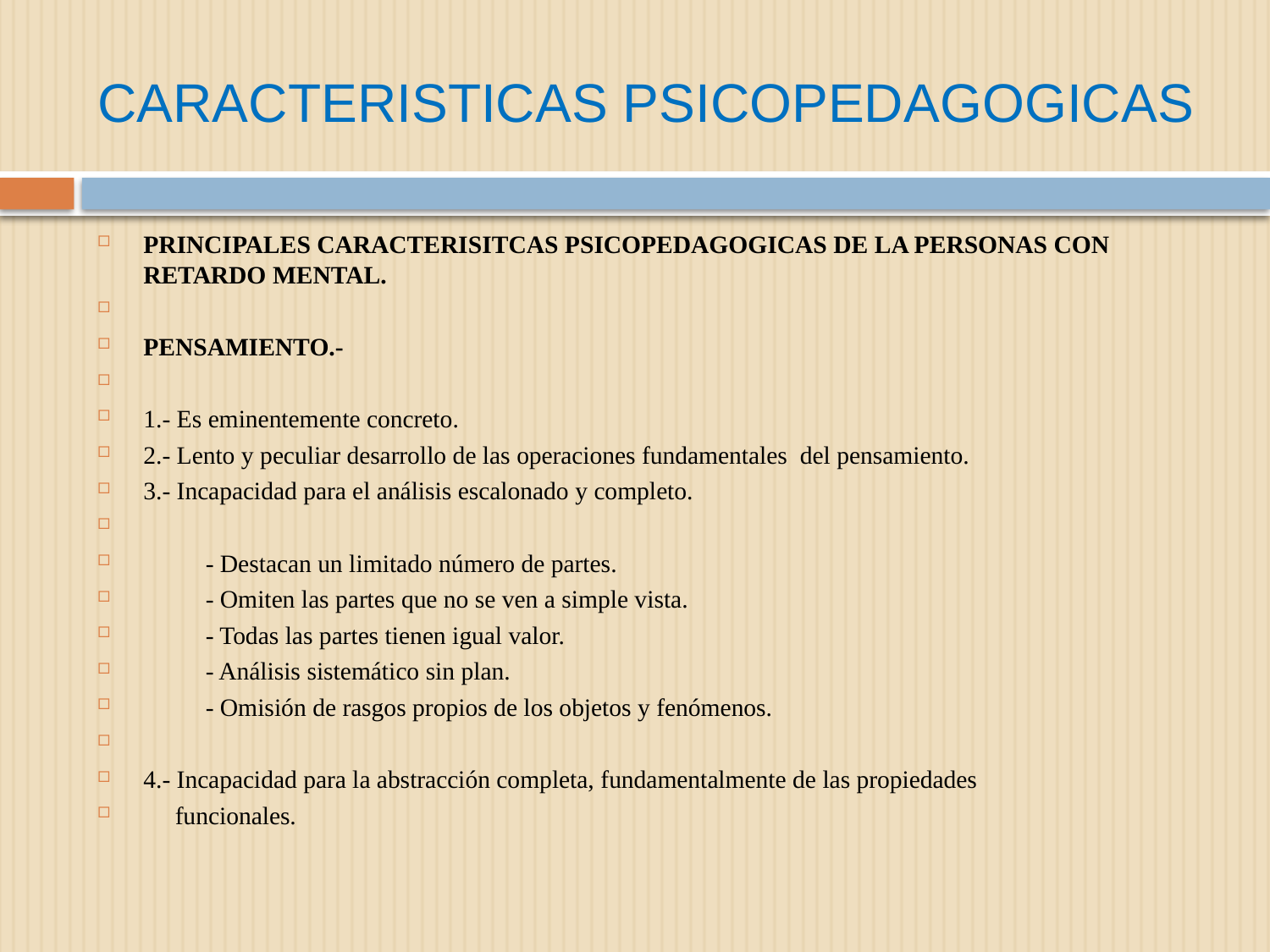

# CARACTERISTICAS PSICOPEDAGOGICAS
PRINCIPALES CARACTERISITCAS PSICOPEDAGOGICAS DE LA PERSONAS CON RETARDO MENTAL.

PENSAMIENTO.-

1.- Es eminentemente concreto.
2.- Lento y peculiar desarrollo de las operaciones fundamentales  del pensamiento.
3.- Incapacidad para el análisis escalonado y completo.

	- Destacan un limitado número de partes.
	- Omiten las partes que no se ven a simple vista.
	- Todas las partes tienen igual valor.
	- Análisis sistemático sin plan.
	- Omisión de rasgos propios de los objetos y fenómenos.

4.- Incapacidad para la abstracción completa, fundamentalmente de las propiedades
     funcionales.